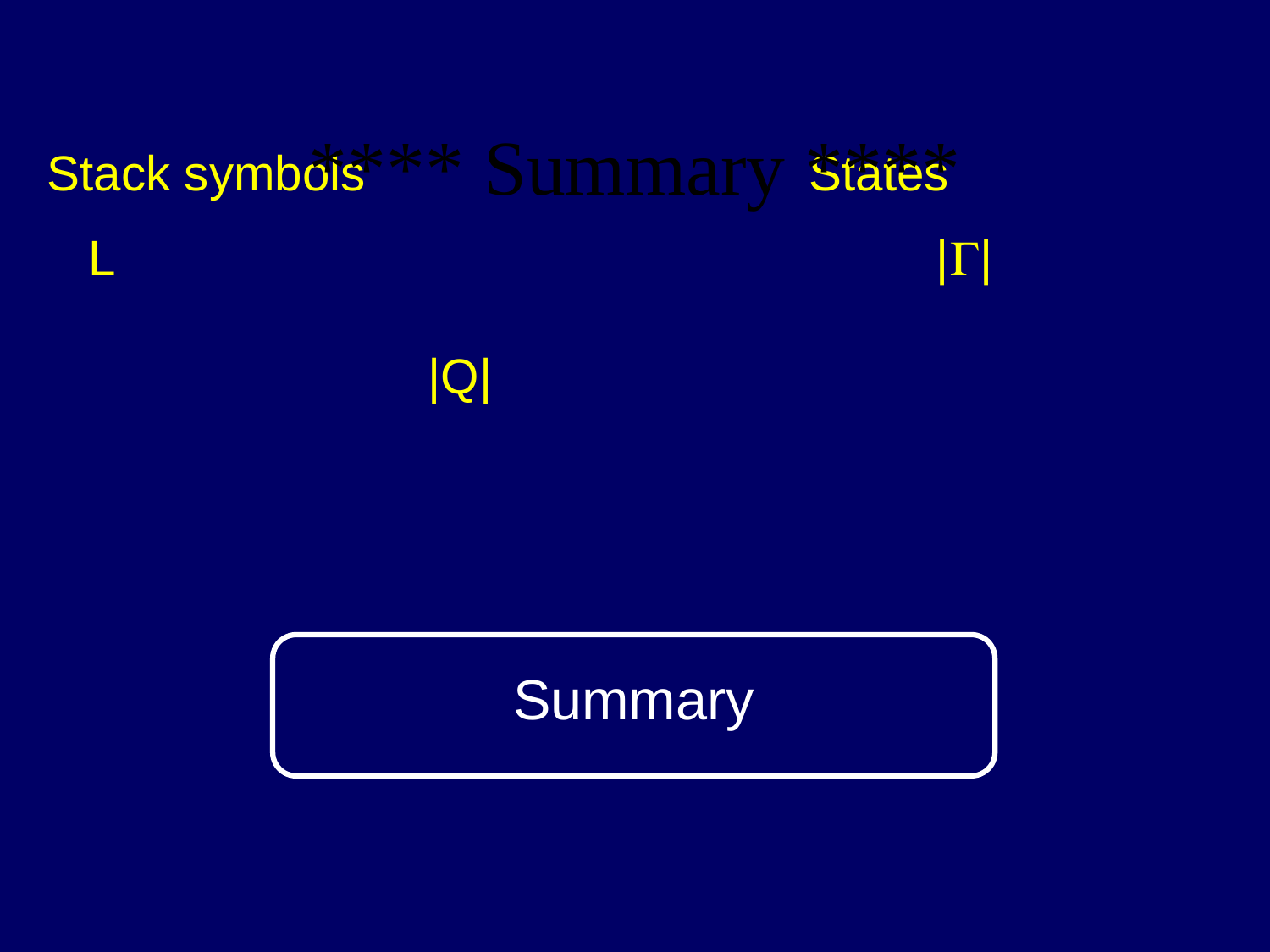

**** Summary ****
									Stack symbols				States

   L							|Γ|														|Q|
Summary